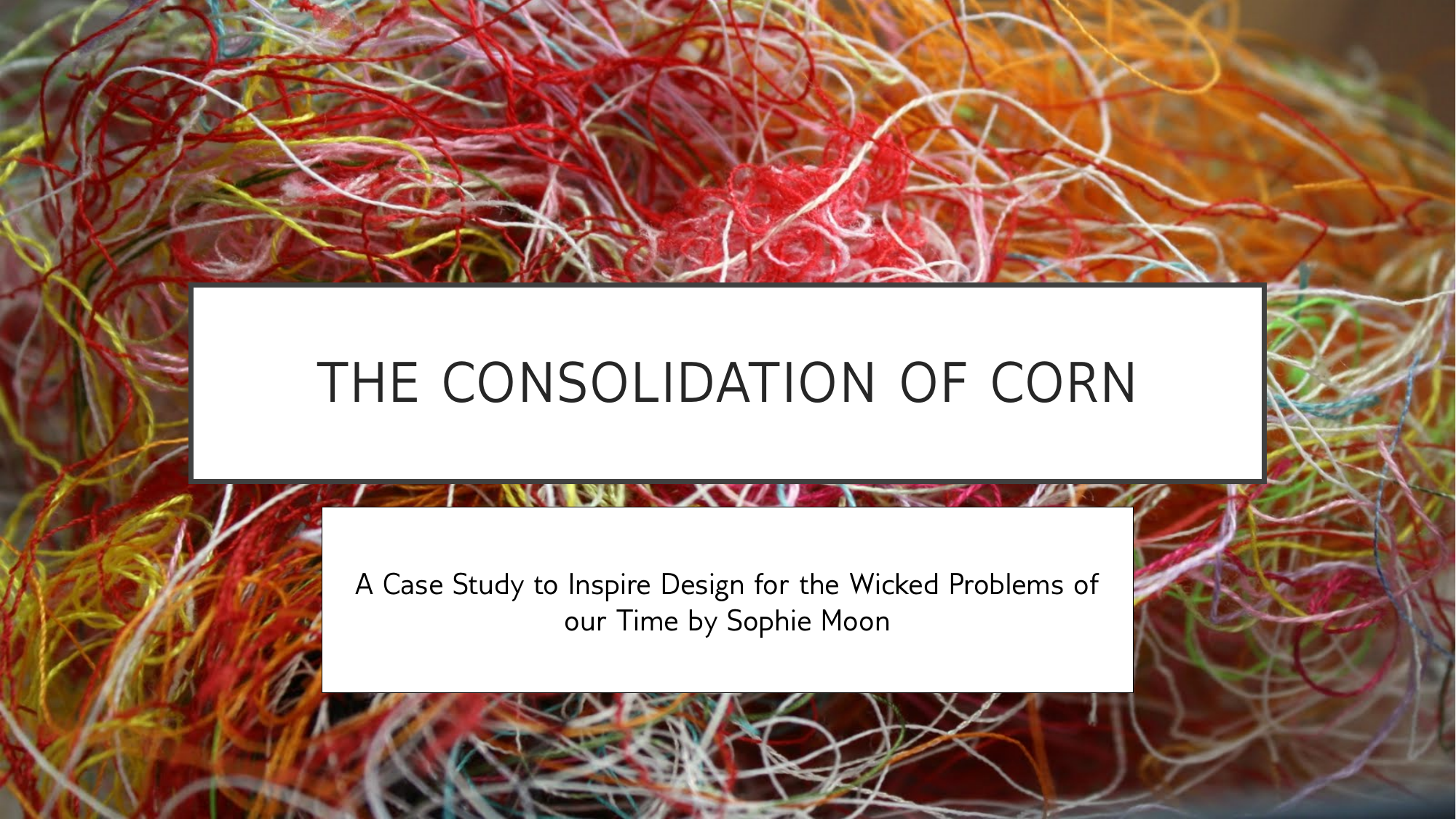

# The Consolidation of corn

A Case Study to Inspire Design for the Wicked Problems of our Time by Sophie Moon